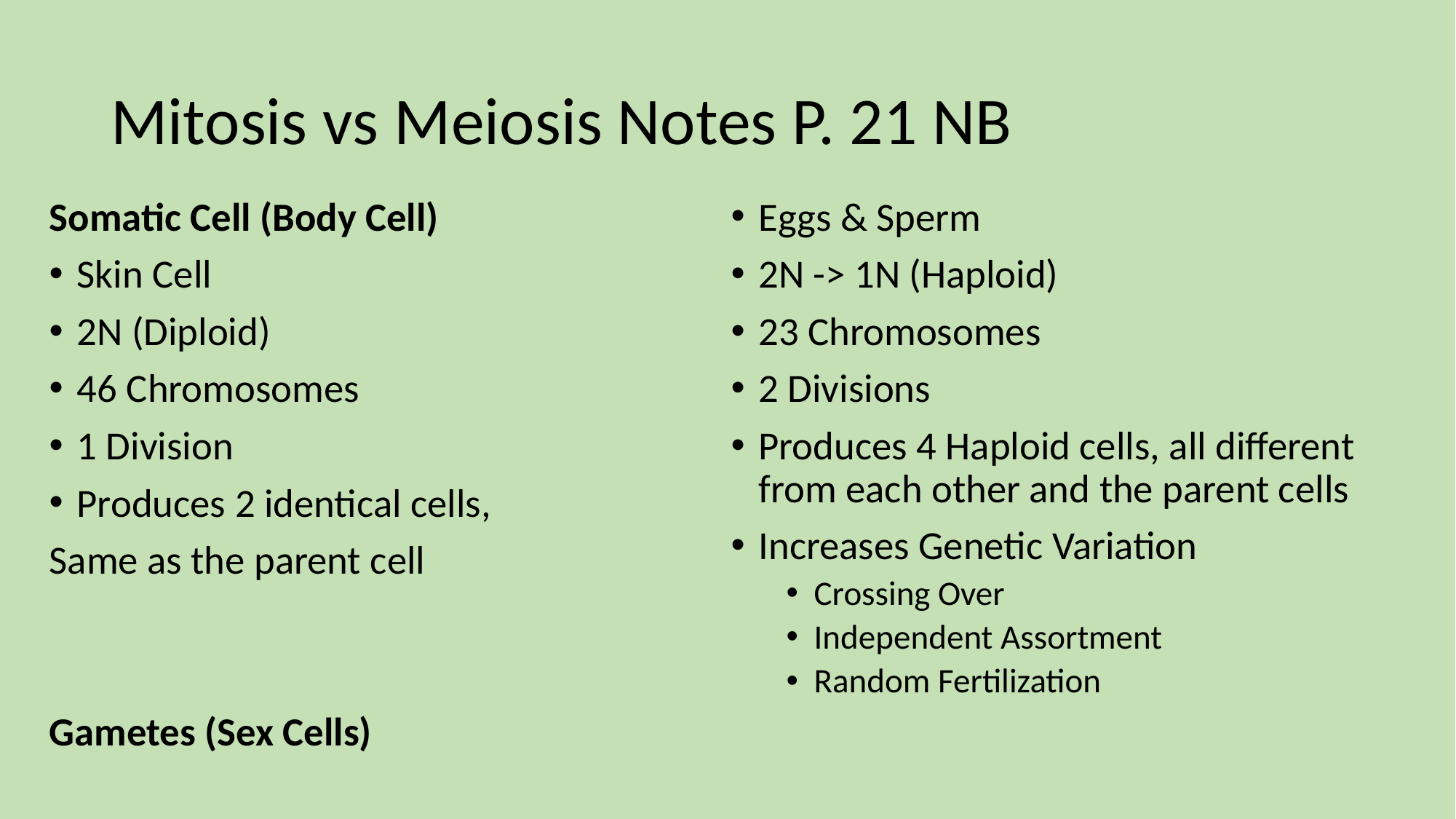

# Mitosis vs Meiosis Notes P. 21 NB
Somatic Cell (Body Cell)
Skin Cell
2N (Diploid)
46 Chromosomes
1 Division
Produces 2 identical cells,
Same as the parent cell

Gametes (Sex Cells)
Eggs & Sperm
2N -> 1N (Haploid)
23 Chromosomes
2 Divisions
Produces 4 Haploid cells, all different from each other and the parent cells
Increases Genetic Variation
Crossing Over
Independent Assortment
Random Fertilization